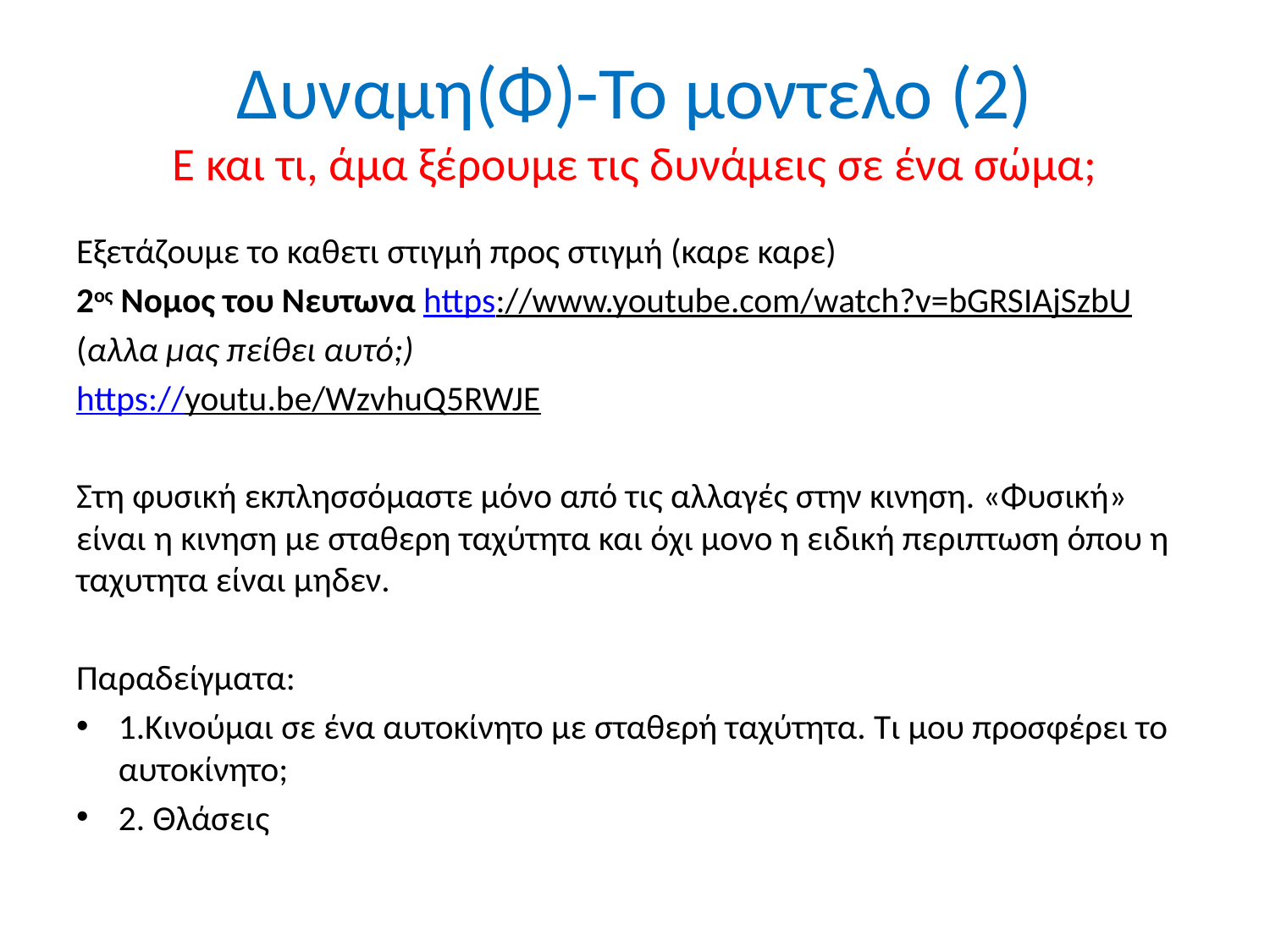

# Δυναμη(Φ)-Το μοντελο (2) Ε και τι, άμα ξέρουμε τις δυνάμεις σε ένα σώμα;
Εξετάζουμε το καθετι στιγμή προς στιγμή (καρε καρε)
2ος Νομος του Νευτωνα https://www.youtube.com/watch?v=bGRSIAjSzbU
(αλλα μας πείθει αυτό;)
https://youtu.be/WzvhuQ5RWJE

Στη φυσική εκπλησσόμαστε μόνο από τις αλλαγές στην κινηση. «Φυσική» είναι η κινηση με σταθερη ταχύτητα και όχι μονο η ειδική περιπτωση όπου η ταχυτητα είναι μηδεν.

Παραδείγματα:
1.Κινούμαι σε ένα αυτοκίνητο με σταθερή ταχύτητα. Τι μου προσφέρει το αυτοκίνητο;
2. Θλάσεις